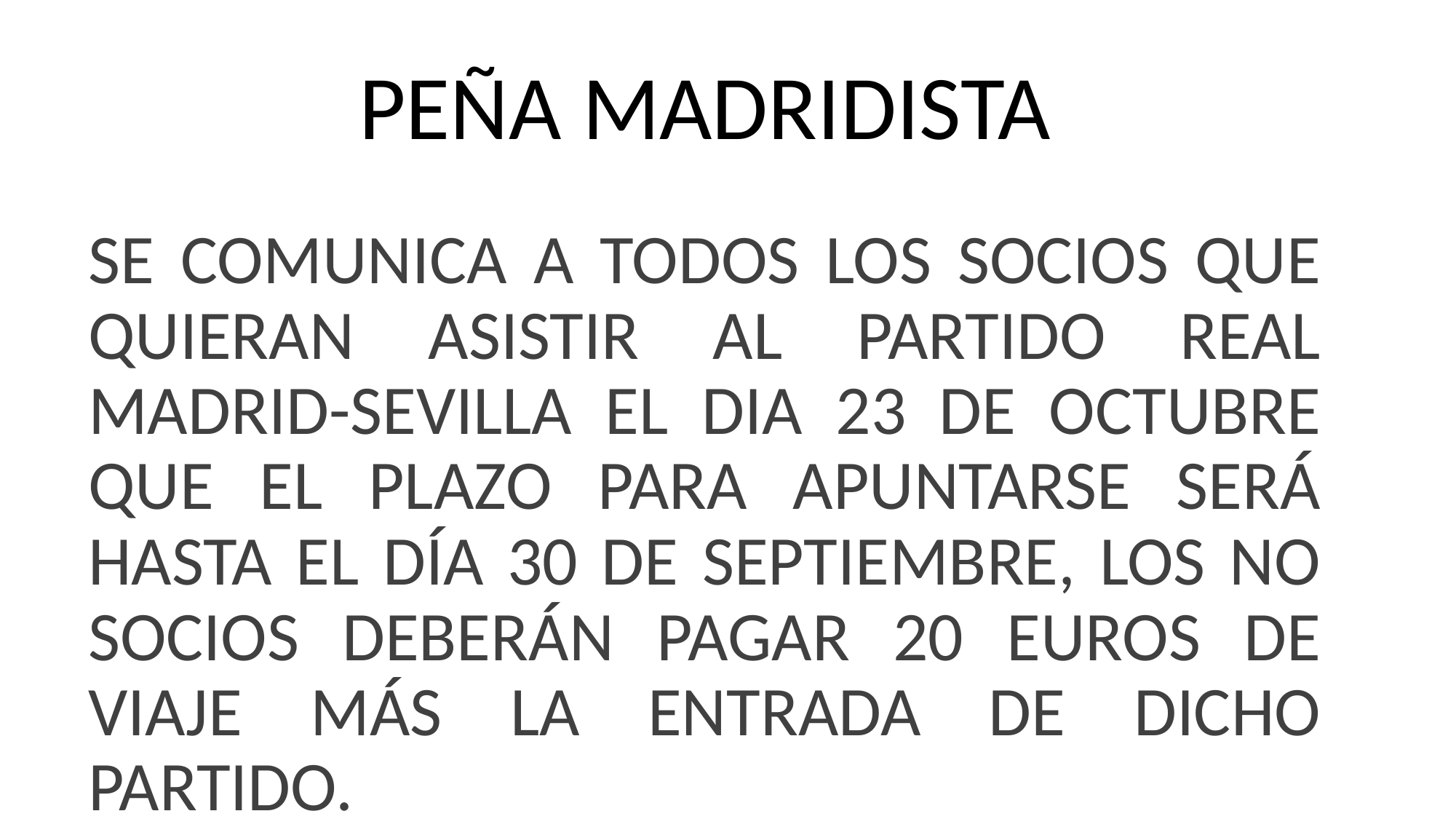

# PEÑA MADRIDISTA
SE COMUNICA A TODOS LOS SOCIOS QUE QUIERAN ASISTIR AL PARTIDO REAL MADRID-SEVILLA EL DIA 23 DE OCTUBRE QUE EL PLAZO PARA APUNTARSE SERÁ HASTA EL DÍA 30 DE SEPTIEMBRE, LOS NO SOCIOS DEBERÁN PAGAR 20 EUROS DE VIAJE MÁS LA ENTRADA DE DICHO PARTIDO.